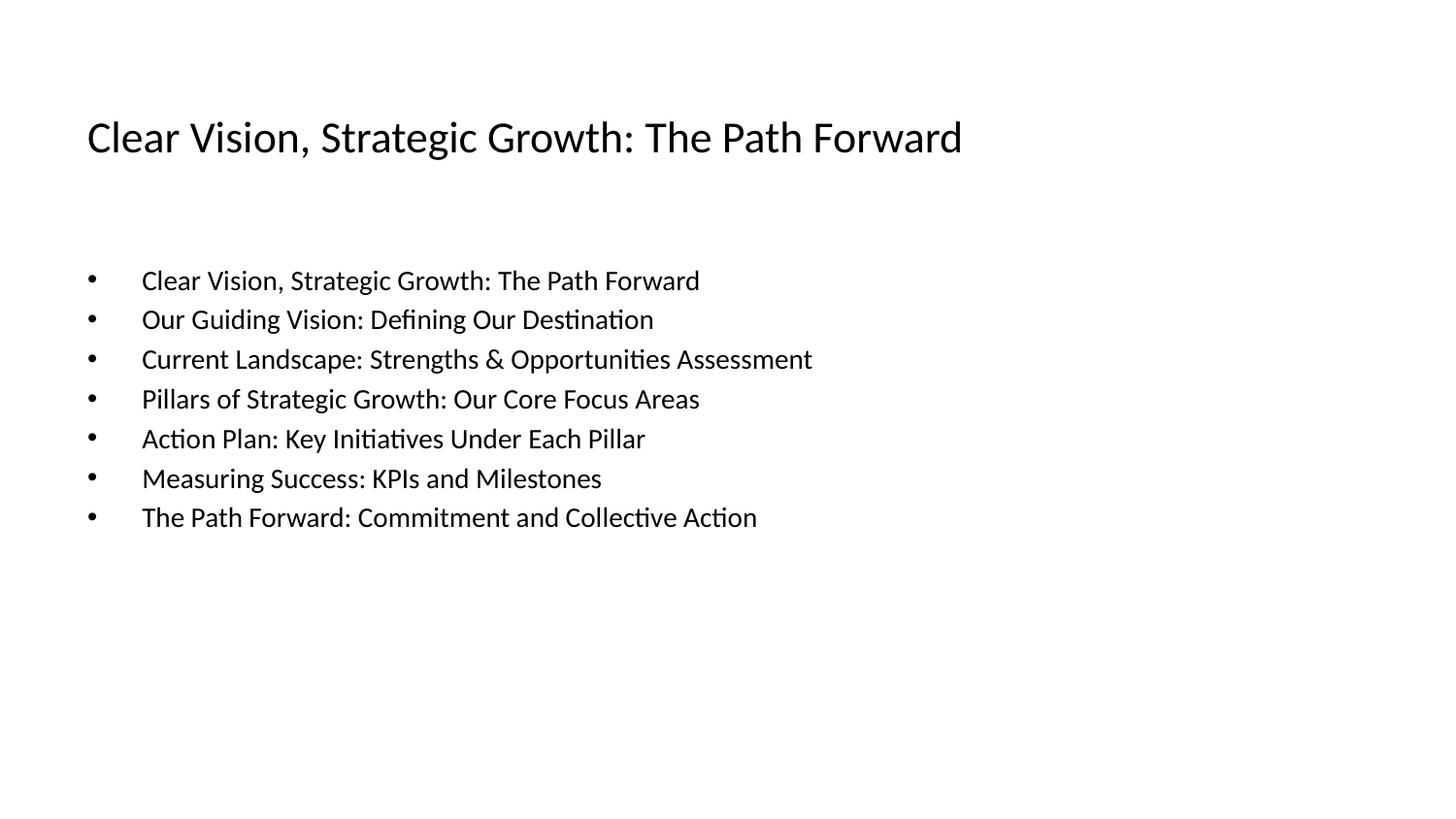

# Clear Vision, Strategic Growth: The Path Forward
Clear Vision, Strategic Growth: The Path Forward
Our Guiding Vision: Defining Our Destination
Current Landscape: Strengths & Opportunities Assessment
Pillars of Strategic Growth: Our Core Focus Areas
Action Plan: Key Initiatives Under Each Pillar
Measuring Success: KPIs and Milestones
The Path Forward: Commitment and Collective Action